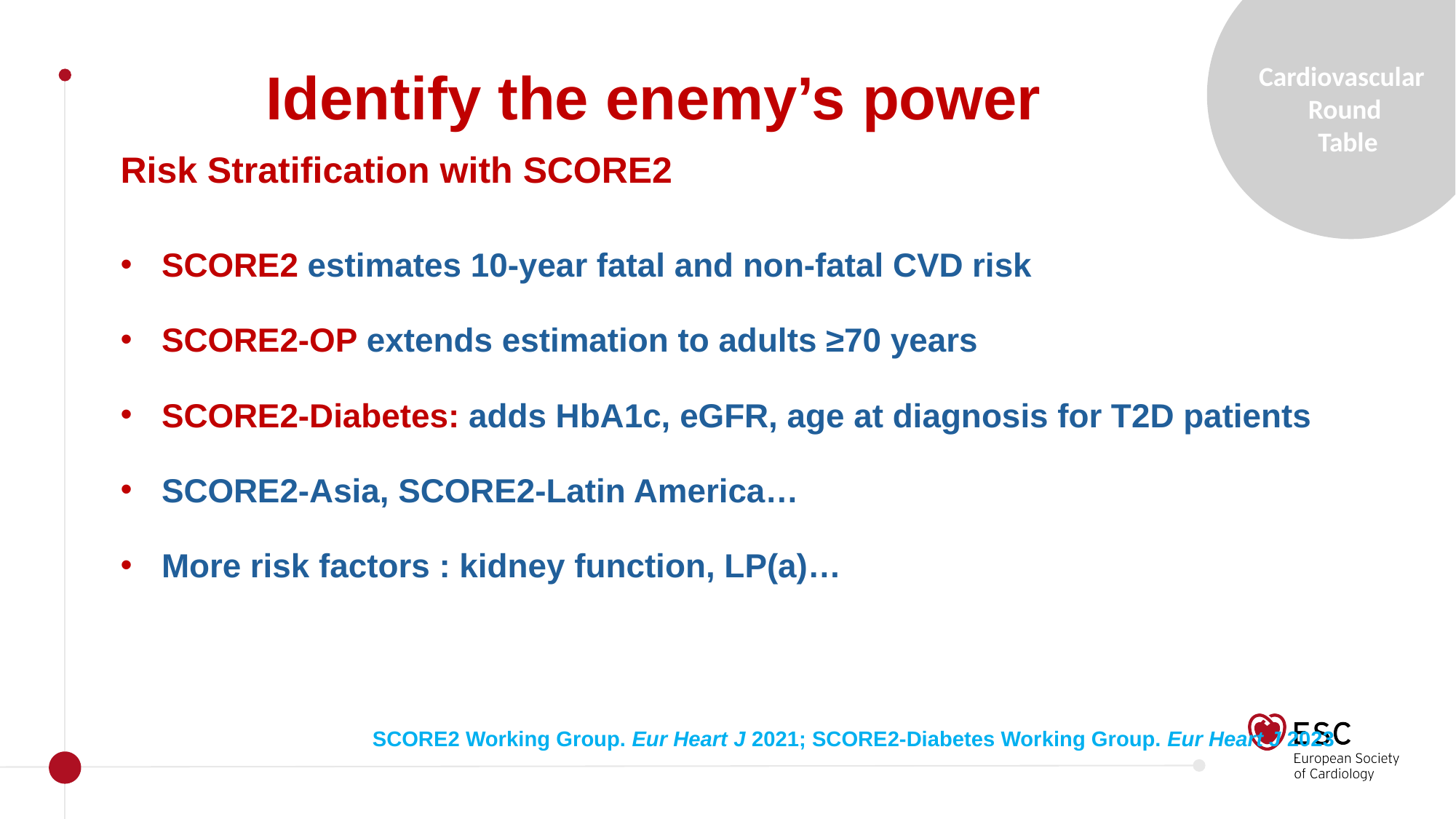

Identify the enemy’s power

Risk Stratification with SCORE2

SCORE2 estimates 10-year fatal and non-fatal CVD risk
SCORE2-OP extends estimation to adults ≥70 years
SCORE2-Diabetes: adds HbA1c, eGFR, age at diagnosis for T2D patients
SCORE2-Asia, SCORE2-Latin America…
More risk factors : kidney function, LP(a)…

SCORE2 Working Group. Eur Heart J 2021; SCORE2-Diabetes Working Group. Eur Heart J 2023